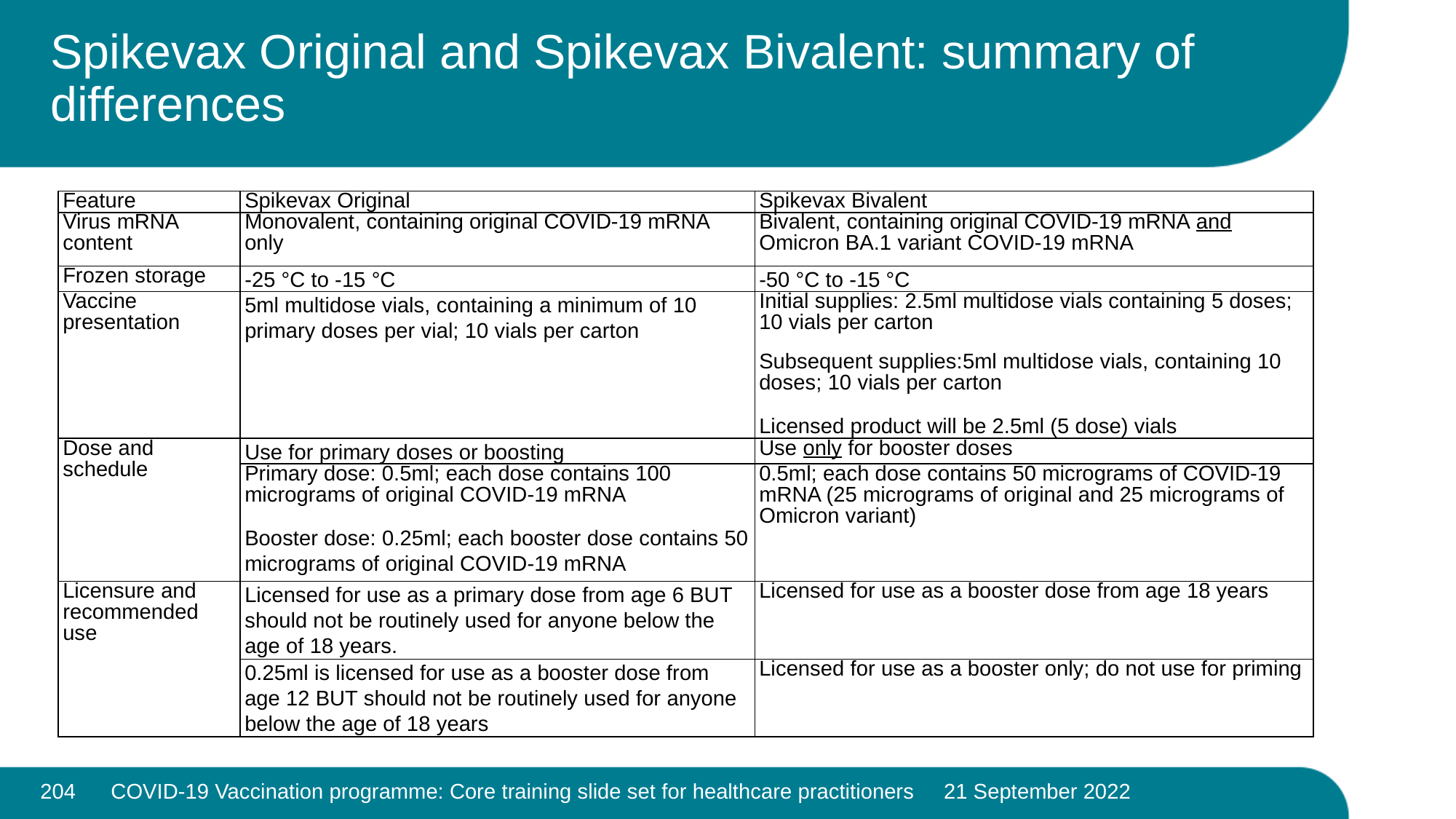

# Spikevax Original and Spikevax Bivalent: summary of differences
| Feature | Spikevax Original | Spikevax Bivalent |
| --- | --- | --- |
| Virus mRNA content | Monovalent, containing original COVID-19 mRNA only | Bivalent, containing original COVID-19 mRNA and Omicron BA.1 variant COVID-19 mRNA |
| Frozen storage | -25 °C to -15 °C | -50 °C to -15 °C |
| Vaccine presentation | 5ml multidose vials, containing a minimum of 10 primary doses per vial; 10 vials per carton | Initial supplies: 2.5ml multidose vials containing 5 doses; 10 vials per carton Subsequent supplies:5ml multidose vials, containing 10 doses; 10 vials per carton Licensed product will be 2.5ml (5 dose) vials |
| Dose and schedule | Use for primary doses or boosting | Use only for booster doses |
|  | Primary dose: 0.5ml; each dose contains 100 micrograms of original COVID-19 mRNA Booster dose: 0.25ml; each booster dose contains 50 micrograms of original COVID-19 mRNA | 0.5ml; each dose contains 50 micrograms of COVID-19 mRNA (25 micrograms of original and 25 micrograms of Omicron variant) |
| Licensure and recommended use | Licensed for use as a primary dose from age 6 BUT should not be routinely used for anyone below the age of 18 years. | Licensed for use as a booster dose from age 18 years |
|  | 0.25ml is licensed for use as a booster dose from age 12 BUT should not be routinely used for anyone below the age of 18 years | Licensed for use as a booster only; do not use for priming |
204
COVID-19 Vaccination programme: Core training slide set for healthcare practitioners     21 September 2022